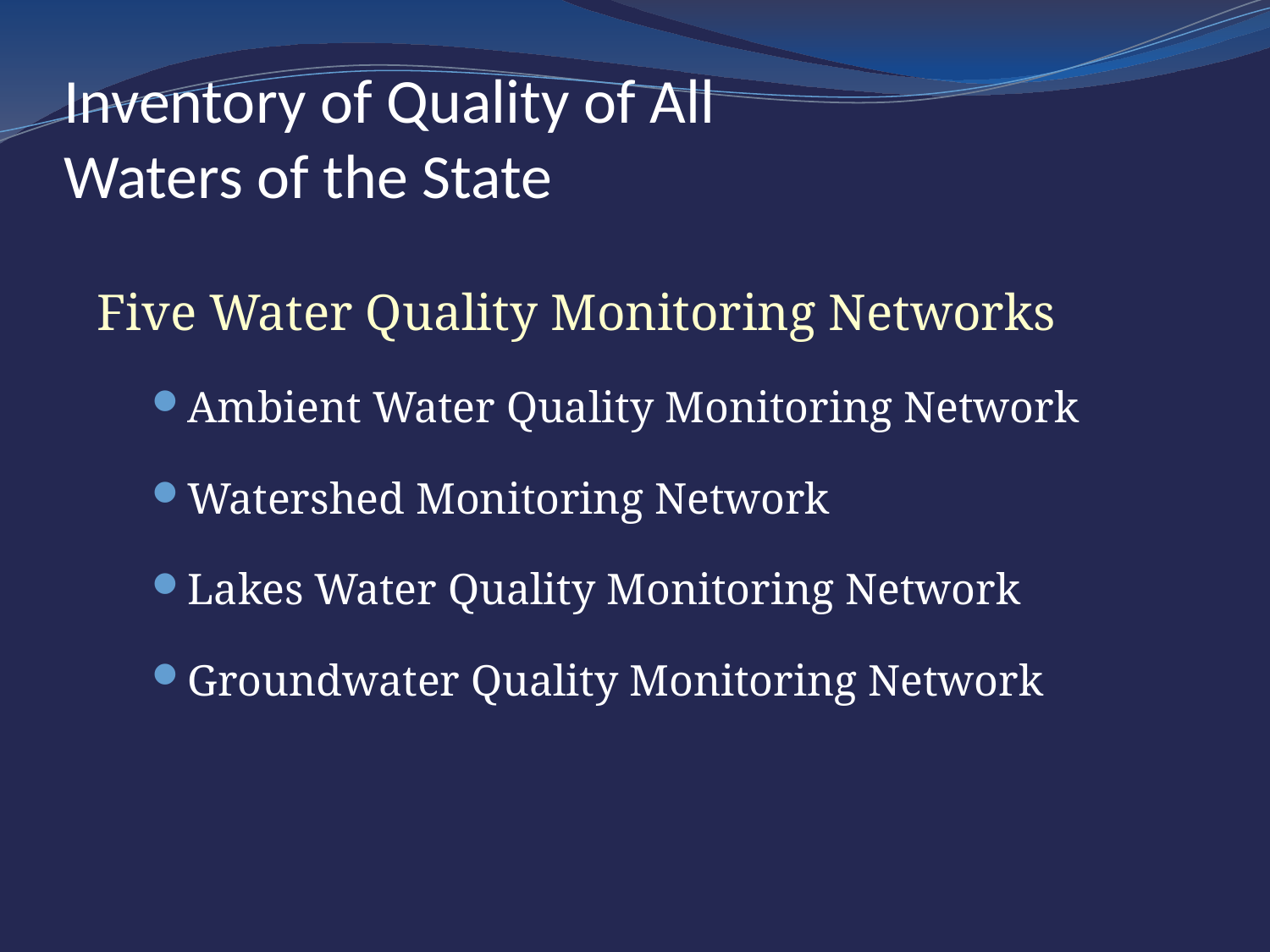

# Inventory of Quality of All Waters of the State
Five Water Quality Monitoring Networks
Ambient Water Quality Monitoring Network
Watershed Monitoring Network
Lakes Water Quality Monitoring Network
Groundwater Quality Monitoring Network